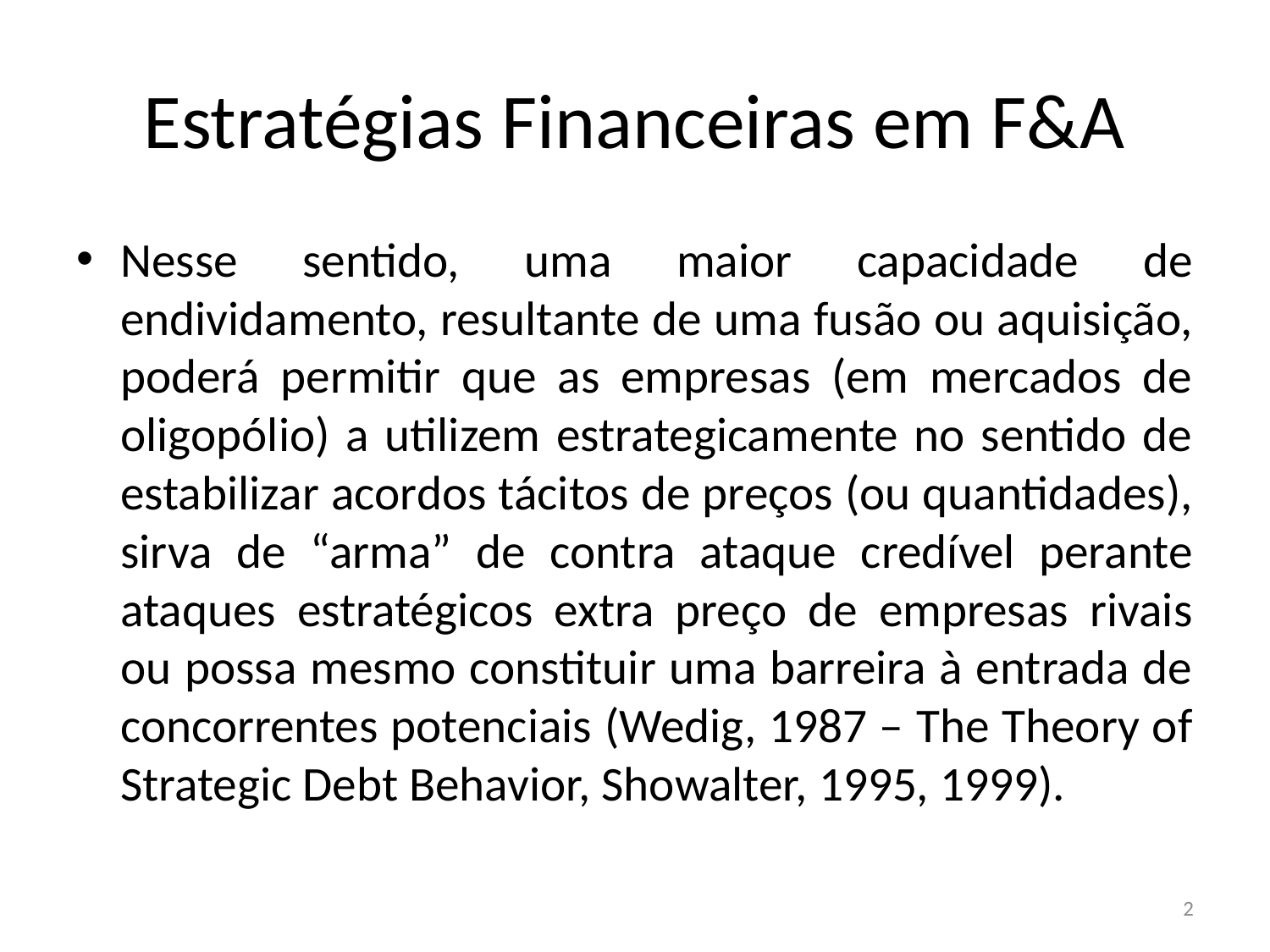

# Estratégias Financeiras em F&A
Nesse sentido, uma maior capacidade de endividamento, resultante de uma fusão ou aquisição, poderá permitir que as empresas (em mercados de oligopólio) a utilizem estrategicamente no sentido de estabilizar acordos tácitos de preços (ou quantidades), sirva de “arma” de contra ataque credível perante ataques estratégicos extra preço de empresas rivais ou possa mesmo constituir uma barreira à entrada de concorrentes potenciais (Wedig, 1987 – The Theory of Strategic Debt Behavior, Showalter, 1995, 1999).
2